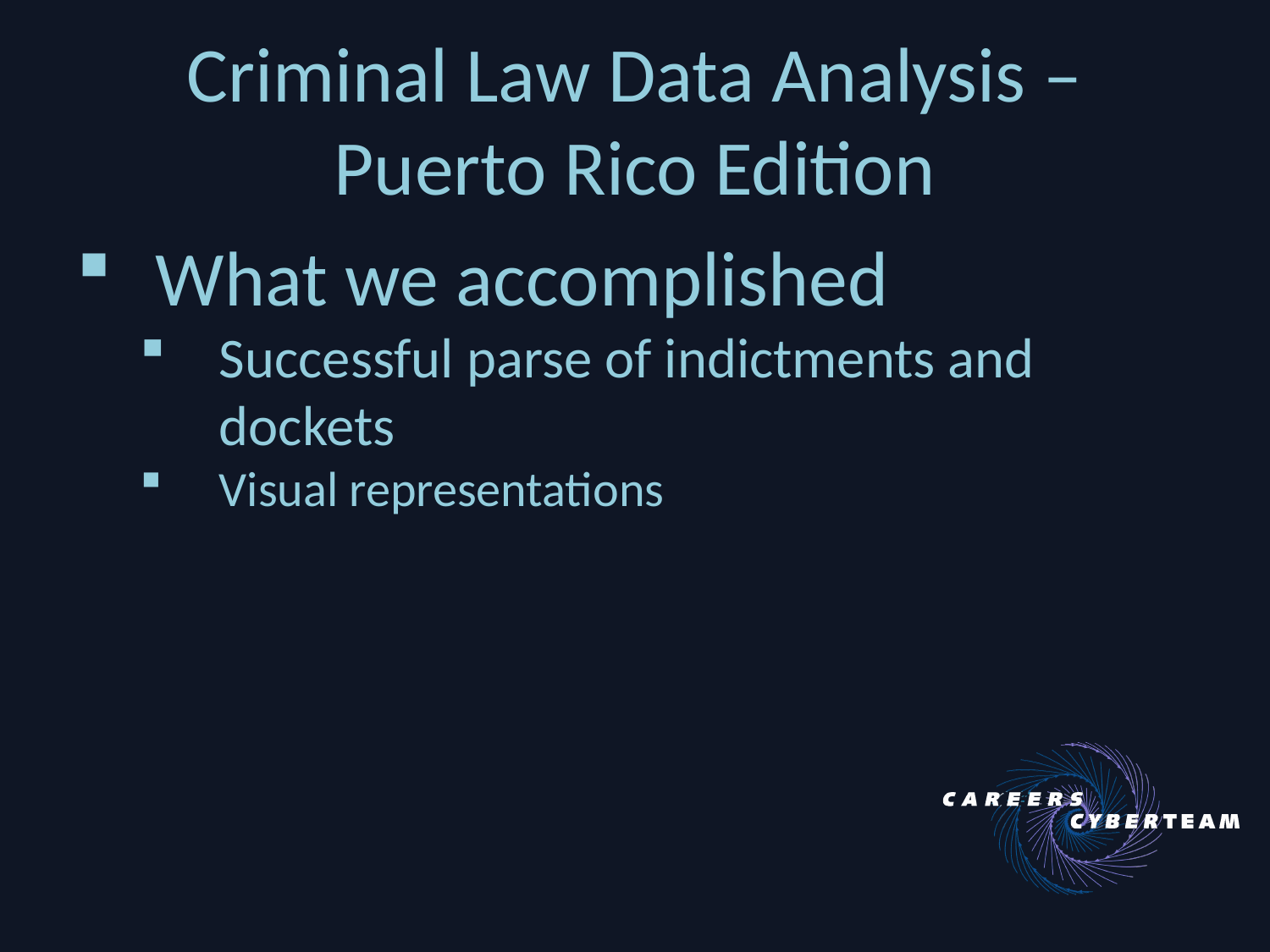

# Criminal Law Data Analysis – Puerto Rico Edition
What we accomplished
Successful parse of indictments and dockets
Visual representations